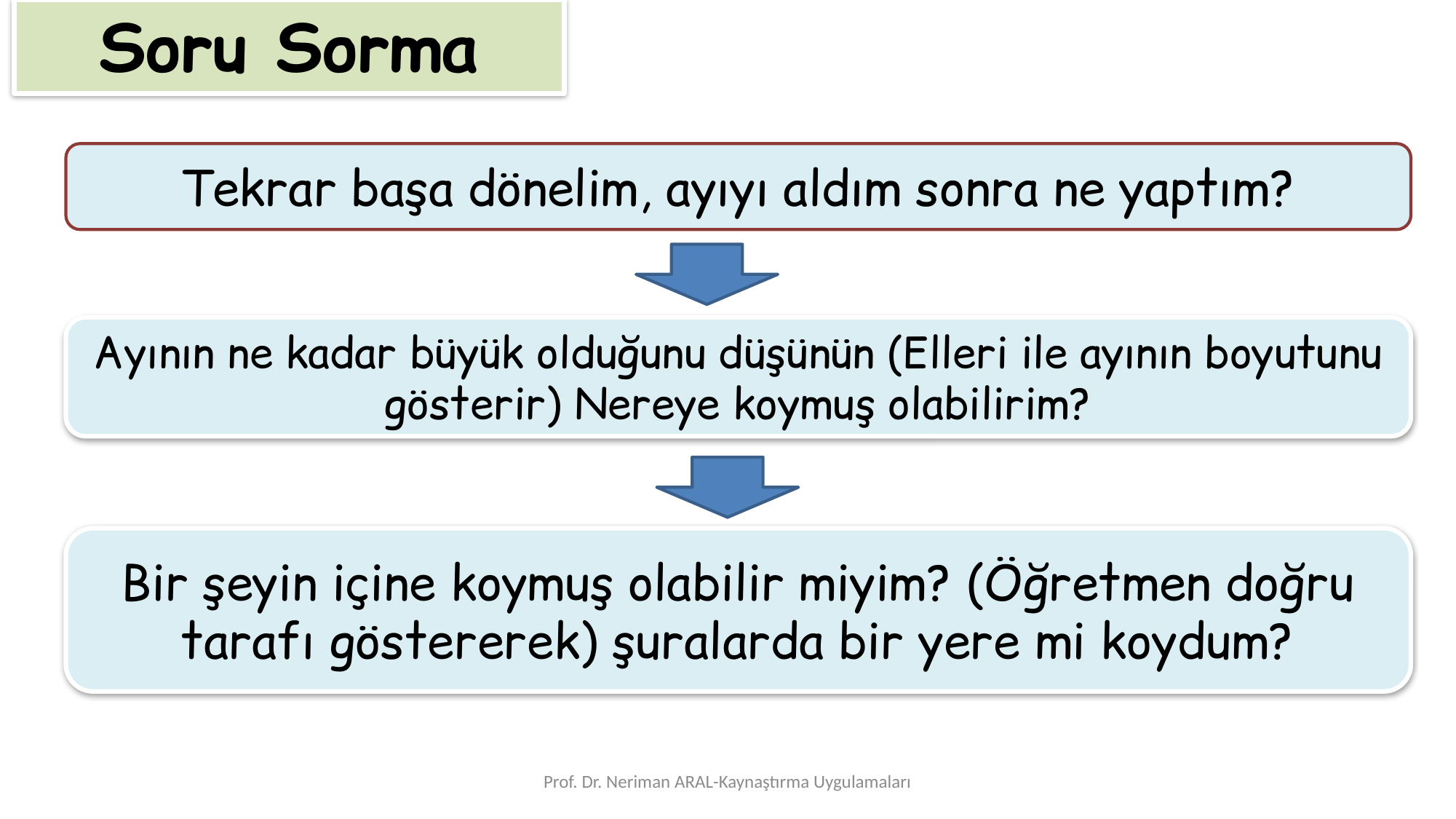

Soru Sorma
Tekrar başa dönelim, ayıyı aldım sonra ne yaptım?

Ayının ne kadar büyük olduğunu düşünün (Elleri ile ayının boyutunu gösterir) Nereye koymuş olabilirim?

Bir şeyin içine koymuş olabilir miyim? (Öğretmen doğru tarafı göstererek) şuralarda bir yere mi koydum?
Prof. Dr. Neriman ARAL-Kaynaştırma Uygulamaları